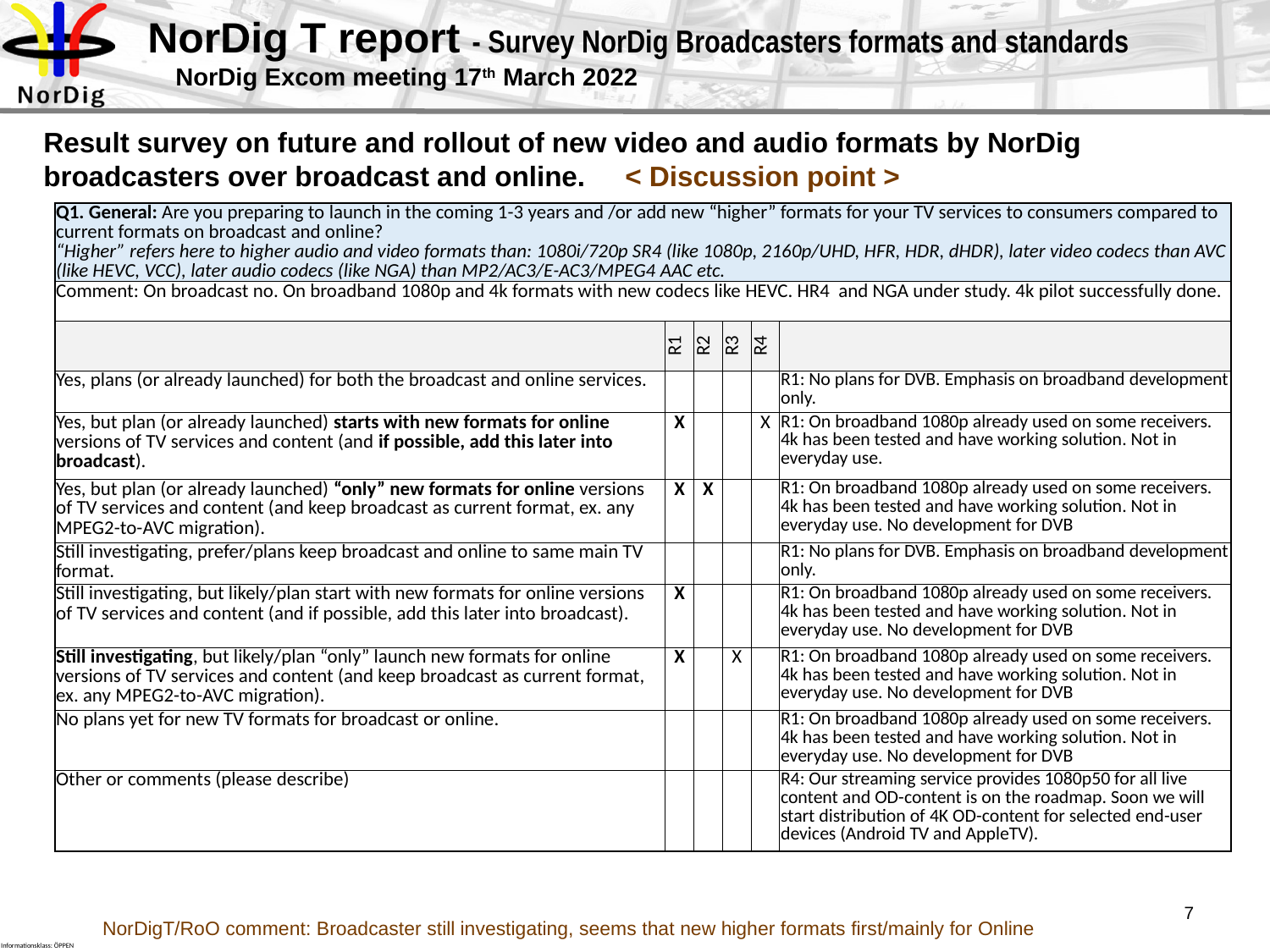

# NorDig T report - Survey NorDig Broadcasters formats and standards NorDig Excom meeting 17th March 2022
Result survey on future and rollout of new video and audio formats by NorDig broadcasters over broadcast and online.     < Discussion point >

| Q1. General: Are you preparing to launch in the coming 1-3 years and /or add new “higher” formats for your TV services to consumers compared to current formats on broadcast and online? “Higher” refers here to higher audio and video formats than: 1080i/720p SR4 (like 1080p, 2160p/UHD, HFR, HDR, dHDR), later video codecs than AVC (like HEVC, VCC), later audio codecs (like NGA) than MP2/AC3/E-AC3/MPEG4 AAC etc. |  |  |  |  |  |
| --- | --- | --- | --- | --- | --- |
| Comment: On broadcast no. On broadband 1080p and 4k formats with new codecs like HEVC. HR4 and NGA under study. 4k pilot successfully done. |  |  |  |  |  |
|  | R1 | R2 | R3 | R4 |  |
| Yes, plans (or already launched) for both the broadcast and online services. |  |  |  |  | R1: No plans for DVB. Emphasis on broadband development only. |
| Yes, but plan (or already launched) starts with new formats for online versions of TV services and content (and if possible, add this later into broadcast). | X |  |  | X | R1: On broadband 1080p already used on some receivers. 4k has been tested and have working solution. Not in everyday use. |
| Yes, but plan (or already launched) “only” new formats for online versions of TV services and content (and keep broadcast as current format, ex. any MPEG2-to-AVC migration). | X | X |  |  | R1: On broadband 1080p already used on some receivers. 4k has been tested and have working solution. Not in everyday use. No development for DVB |
| Still investigating, prefer/plans keep broadcast and online to same main TV format. |  |  |  |  | R1: No plans for DVB. Emphasis on broadband development only. |
| Still investigating, but likely/plan start with new formats for online versions of TV services and content (and if possible, add this later into broadcast). | X |  |  |  | R1: On broadband 1080p already used on some receivers. 4k has been tested and have working solution. Not in everyday use. No development for DVB |
| Still investigating, but likely/plan “only” launch new formats for online versions of TV services and content (and keep broadcast as current format, ex. any MPEG2-to-AVC migration). | X |  | X |  | R1: On broadband 1080p already used on some receivers. 4k has been tested and have working solution. Not in everyday use. No development for DVB |
| No plans yet for new TV formats for broadcast or online. |  |  |  |  | R1: On broadband 1080p already used on some receivers. 4k has been tested and have working solution. Not in everyday use. No development for DVB |
| Other or comments (please describe) |  |  |  |  | R4: Our streaming service provides 1080p50 for all live content and OD-content is on the roadmap. Soon we will start distribution of 4K OD-content for selected end-user devices (Android TV and AppleTV). |
7
NorDigT/RoO comment: Broadcaster still investigating, seems that new higher formats first/mainly for Online